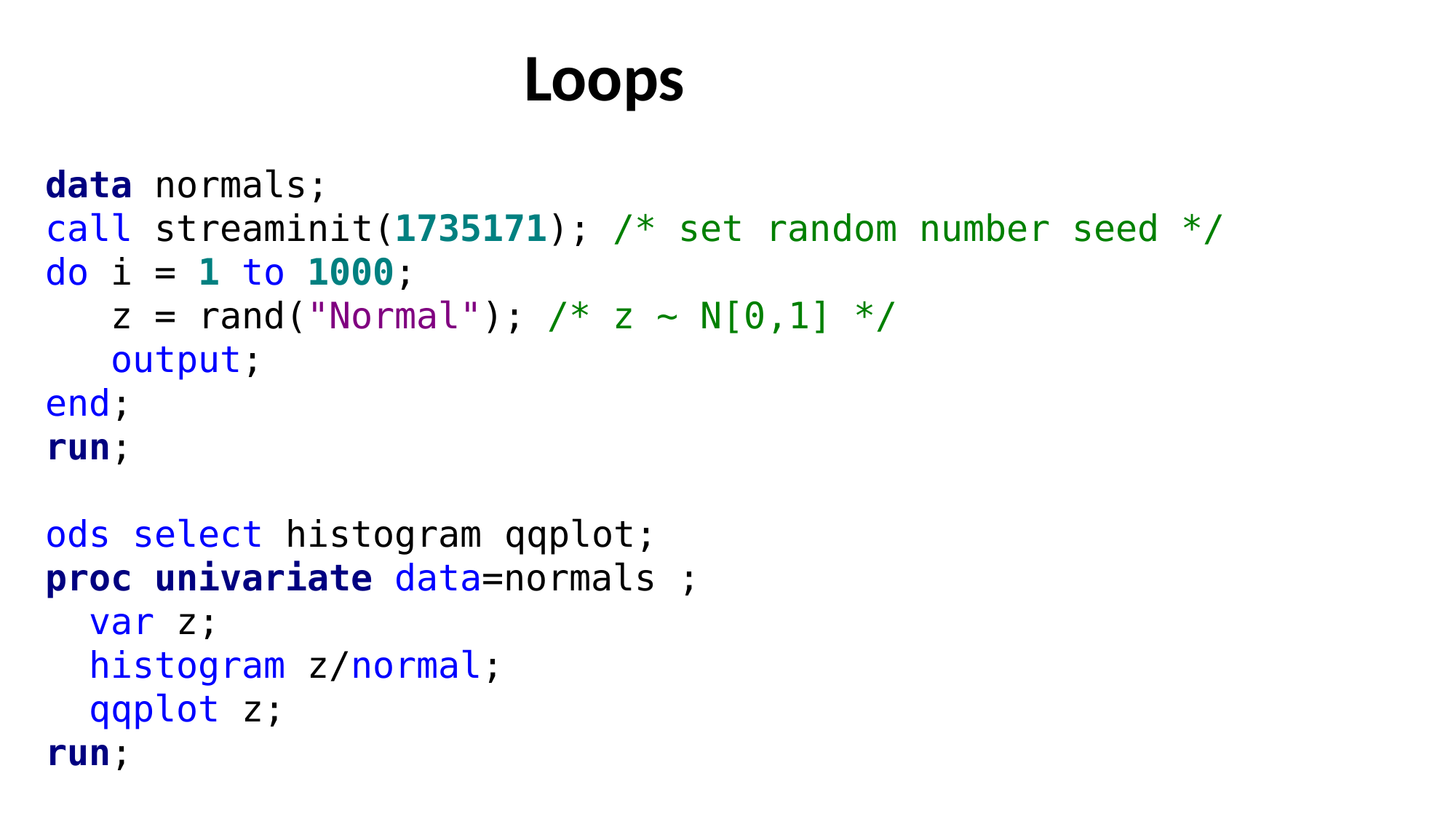

# Loops
data normals;
call streaminit(1735171); /* set random number seed */
do i = 1 to 1000;
   z = rand("Normal"); /* z ~ N[0,1] */
   output;
end;
run;

ods select histogram qqplot;
proc univariate data=normals ;
  var z;
  histogram z/normal;
  qqplot z;
run;